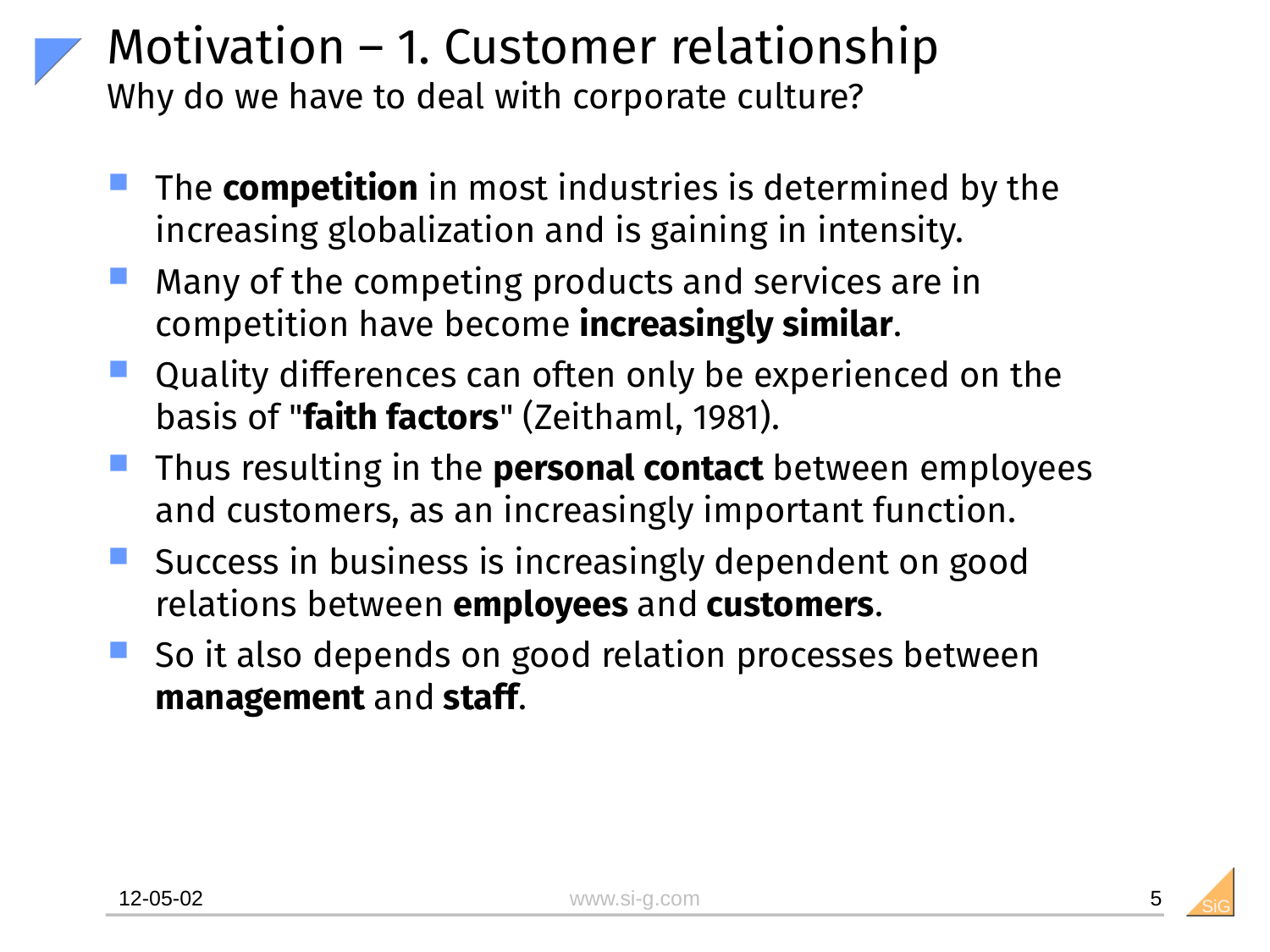

# Motivation – 1. Customer relationship Why do we have to deal with corporate culture?
The competition in most industries is determined by the increasing globalization and is gaining in intensity.
Many of the competing products and services are in competition have become increasingly similar.
Quality differences can often only be experienced on the basis of "faith factors" (Zeithaml, 1981).
Thus resulting in the personal contact between employees and customers, as an increasingly important function.
Success in business is increasingly dependent on good relations between employees and customers.
So it also depends on good relation processes between management and staff.
5
12-05-02
www.si-g.com